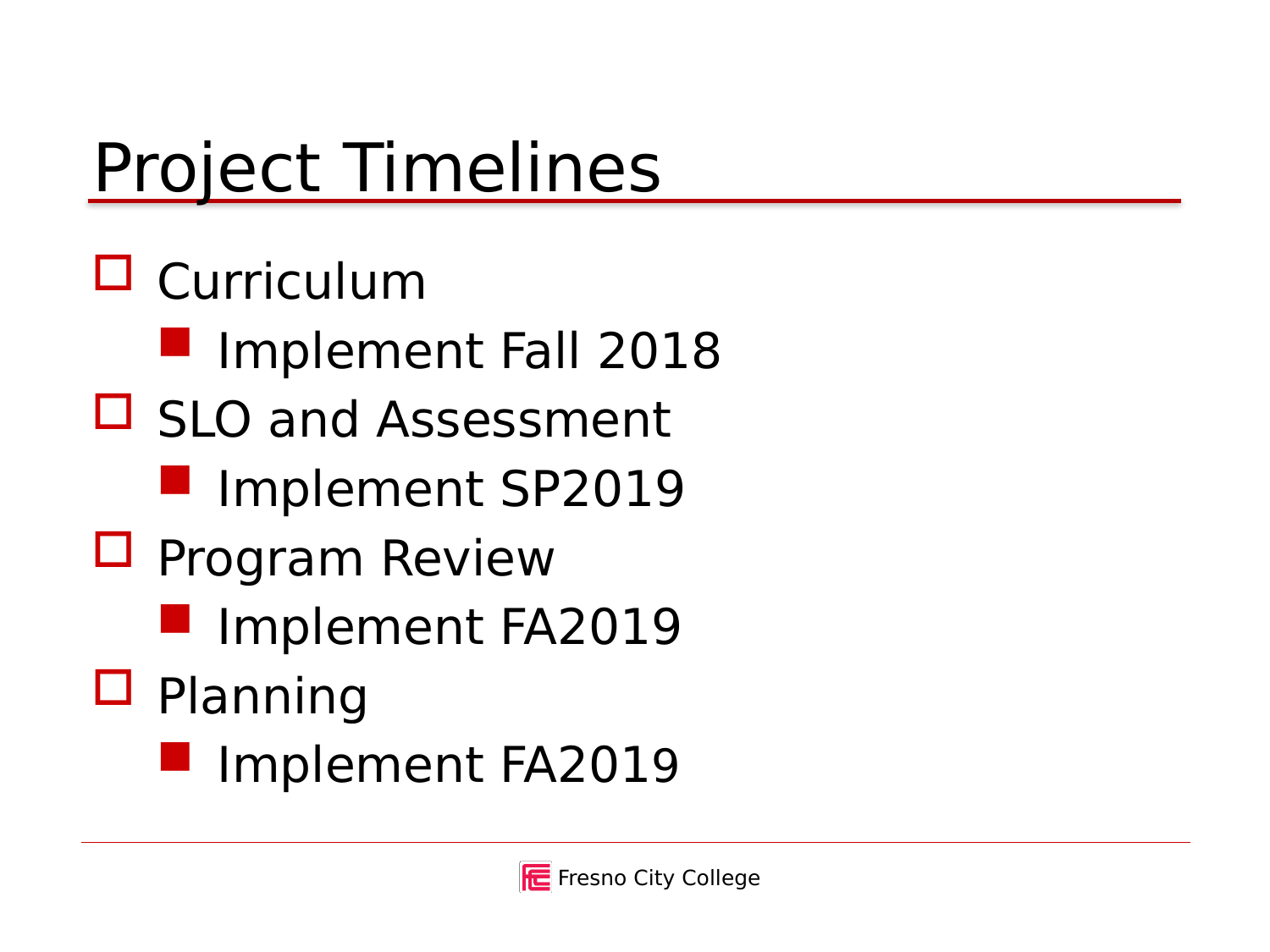

# Project Timelines
Curriculum
Implement Fall 2018
SLO and Assessment
Implement SP2019
Program Review
Implement FA2019
Planning
Implement FA2019